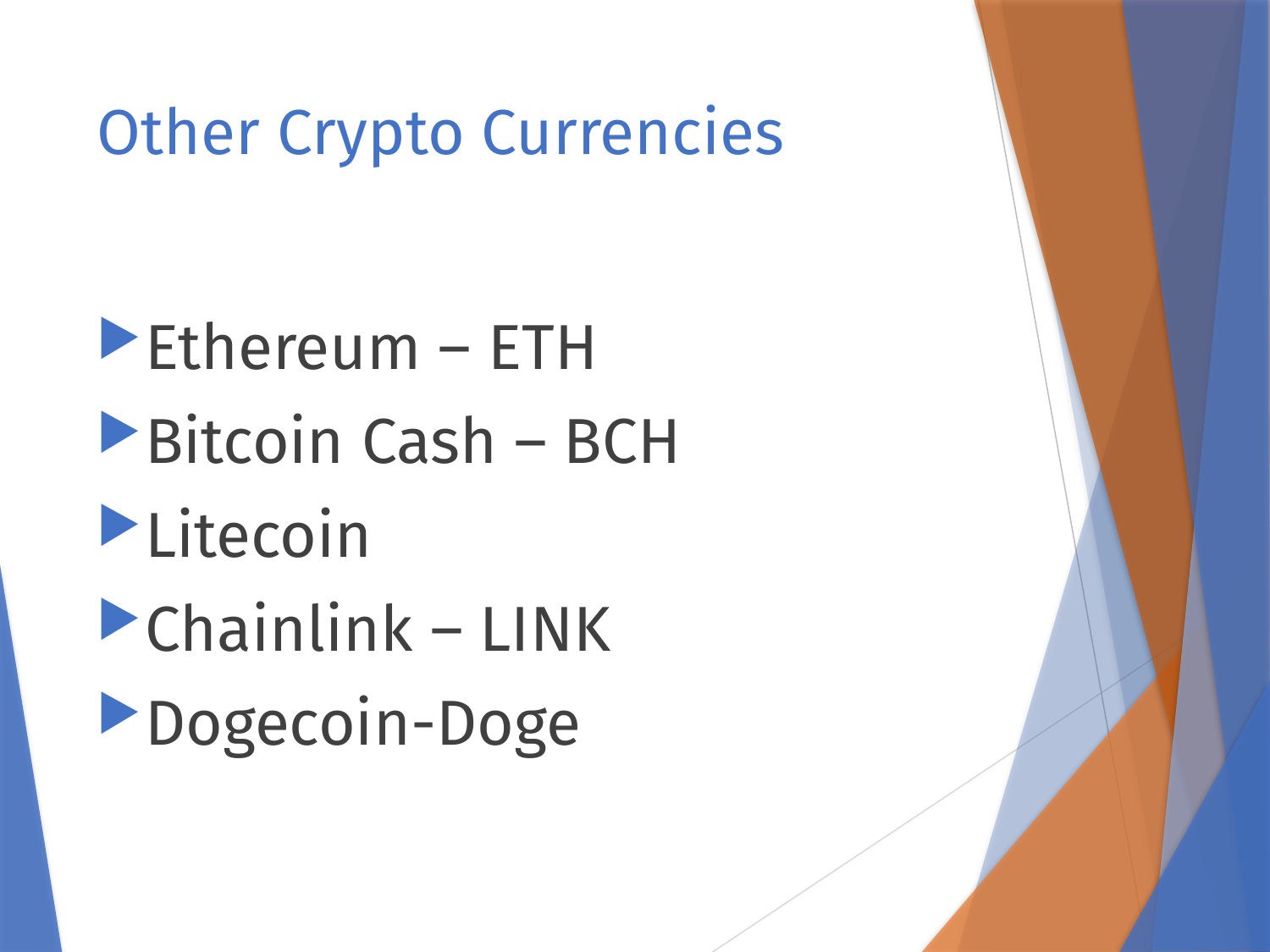

# Other Crypto Currencies
Ethereum – ETH
Bitcoin Cash – BCH
Litecoin
Chainlink – LINK
Dogecoin-Doge